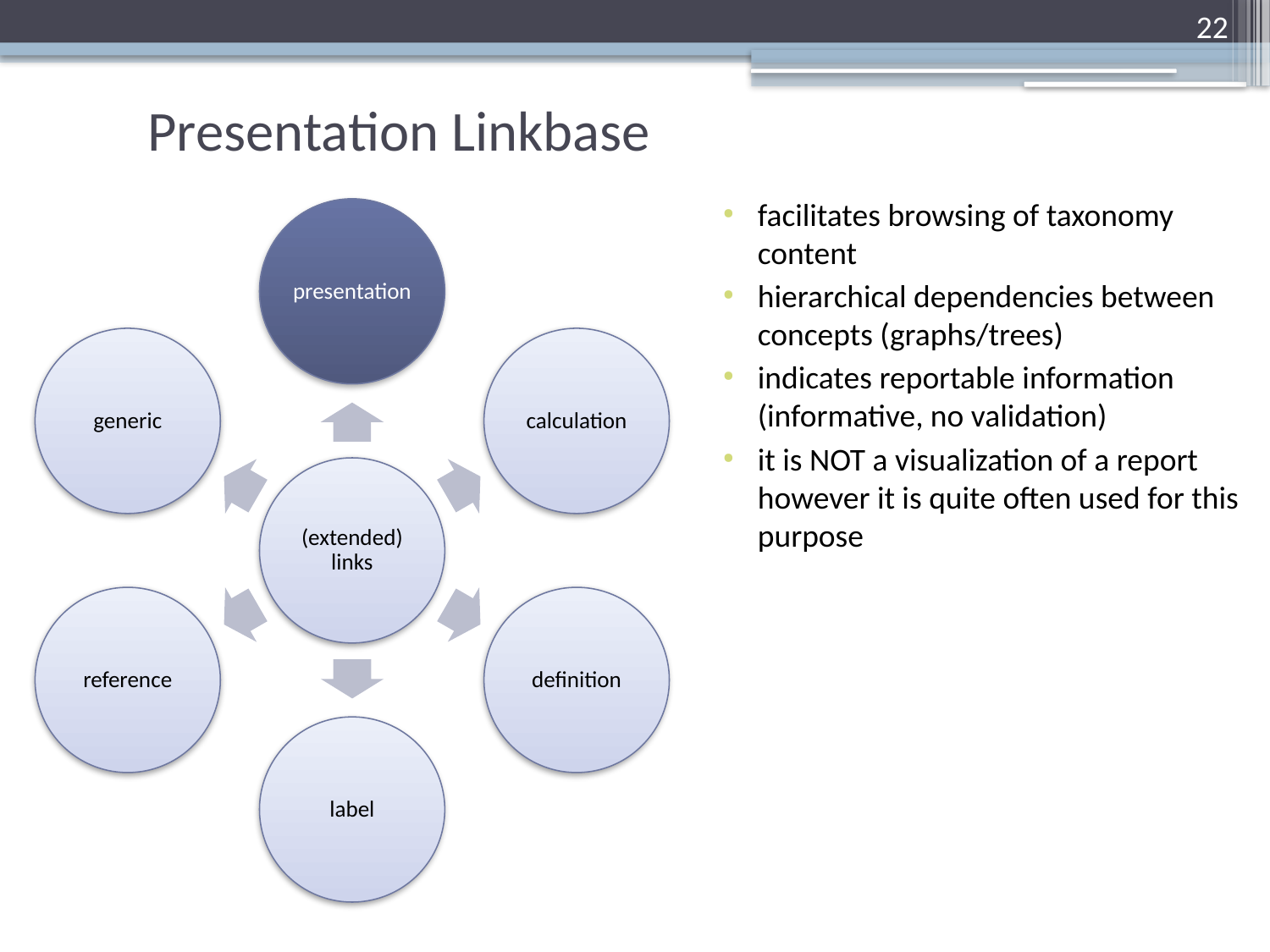

22
# Presentation Linkbase
facilitates browsing of taxonomy content
hierarchical dependencies between concepts (graphs/trees)
indicates reportable information (informative, no validation)
it is NOT a visualization of a report however it is quite often used for this purpose

(extended)
links

presentation

calculation

definition

label

reference

generic